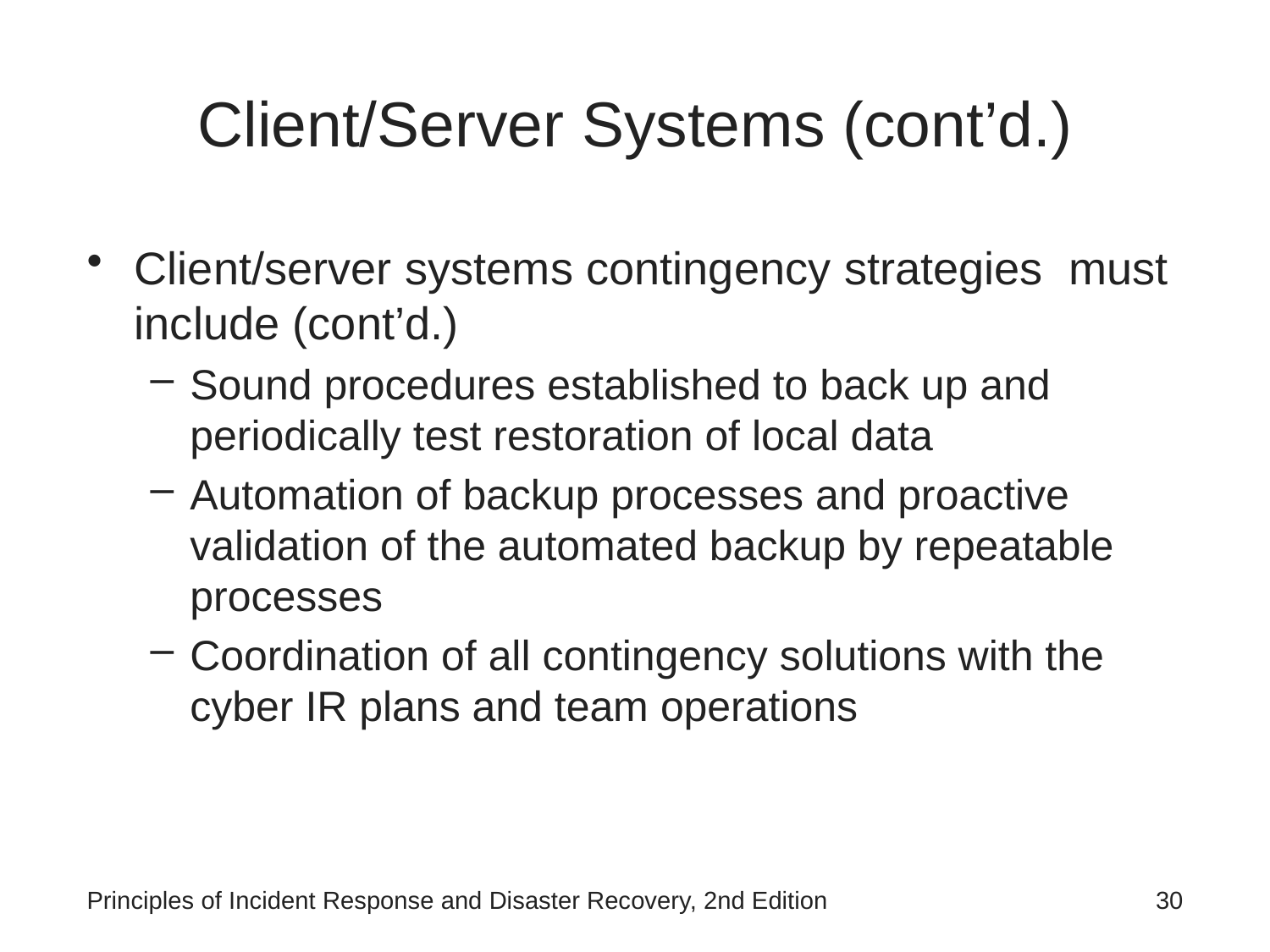

# Client/Server Systems (cont’d.)
Client/server systems contingency strategies  must include (cont’d.)
Sound procedures established to back up and periodically test restoration of local data
Automation of backup processes and proactive validation of the automated backup by repeatable processes
Coordination of all contingency solutions with the cyber IR plans and team operations

Principles of Incident Response and Disaster Recovery, 2nd Edition
30